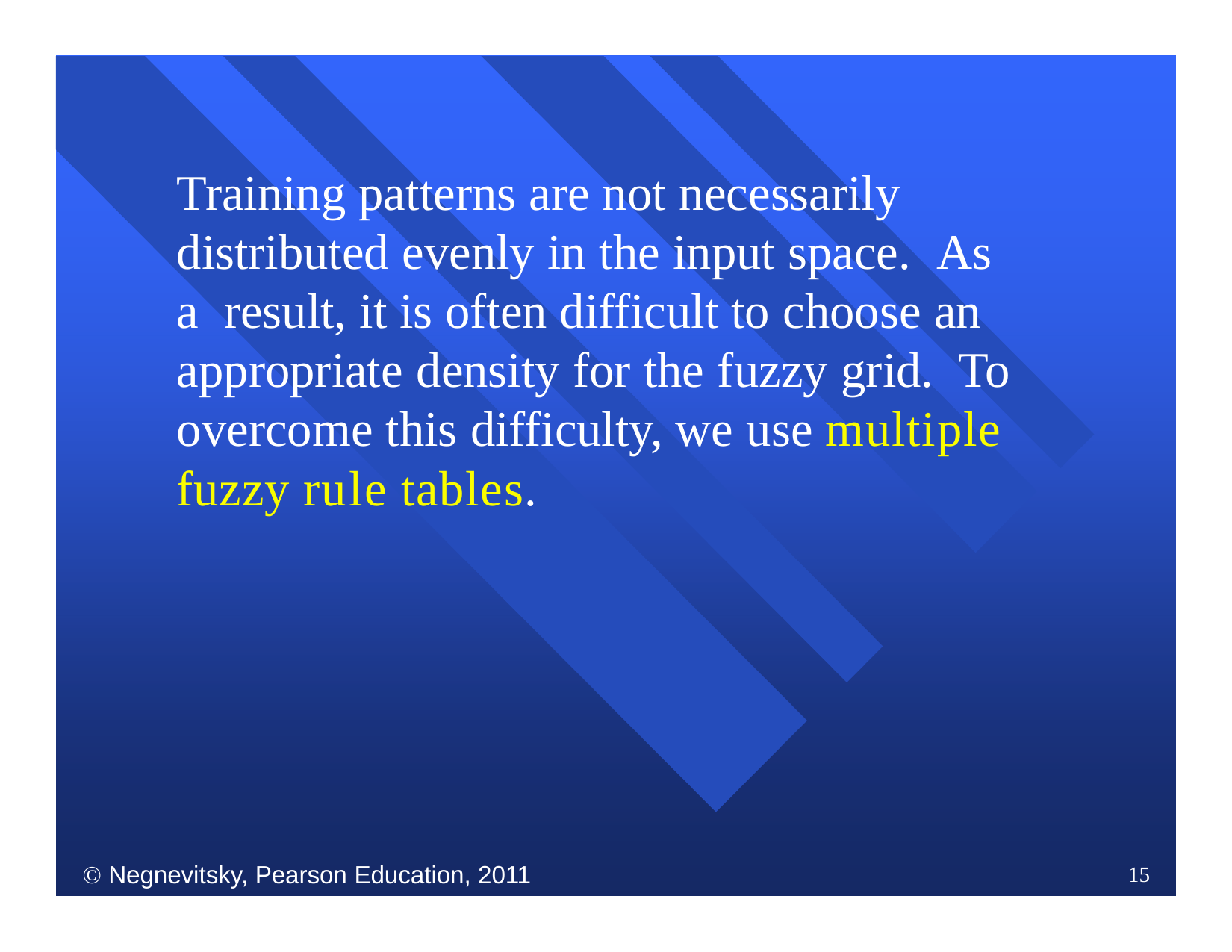

Training patterns are not necessarily  distributed evenly in the input space.	As a  result, it is often difficult to choose an  appropriate density for the fuzzy grid.		To  overcome this difficulty, we use multiple  fuzzy rule tables.
© Negnevitsky, Pearson Education, 2011
15